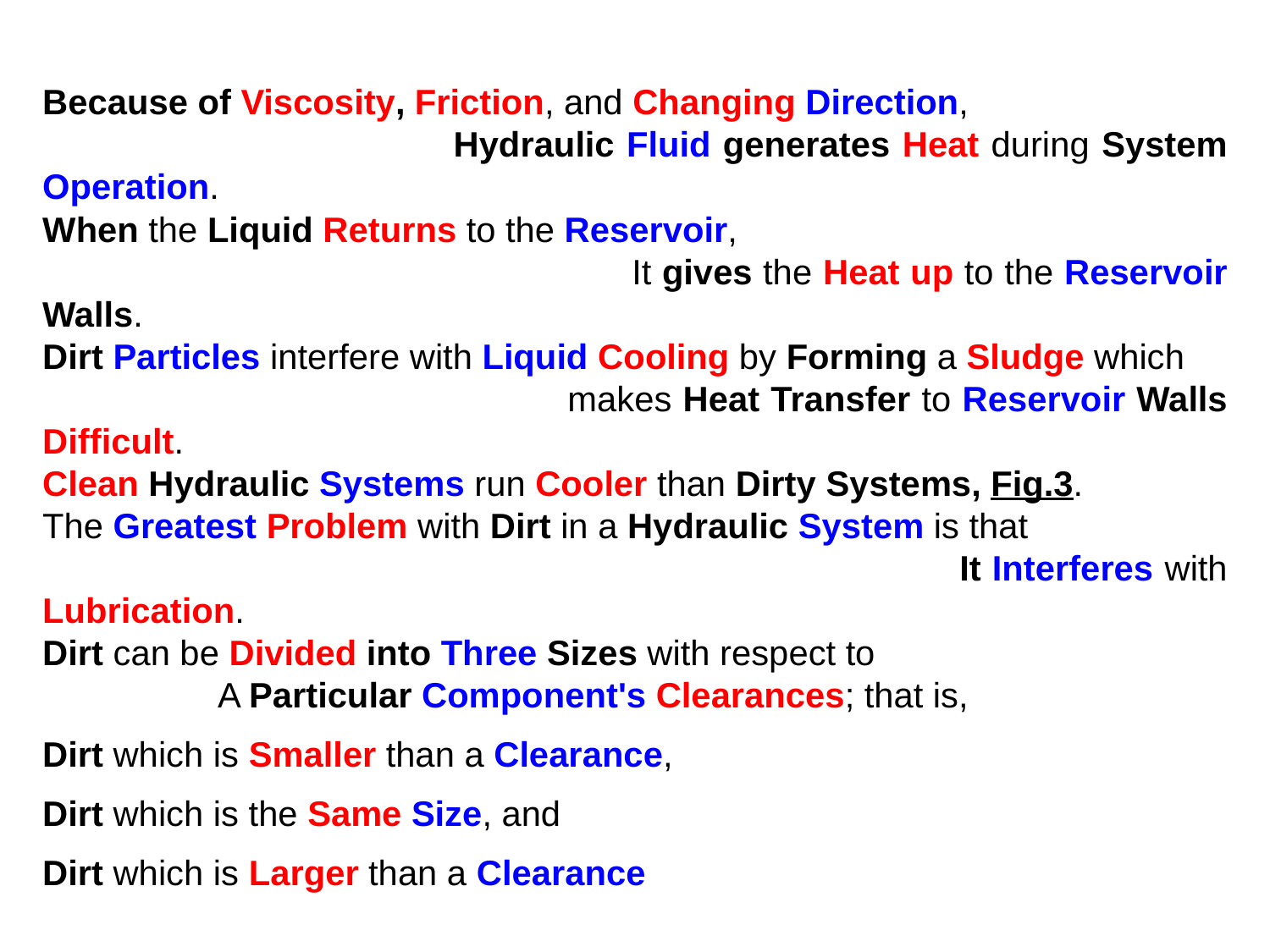

Because of Viscosity, Friction, and Changing Direction,
                                  Hydraulic Fluid generates Heat during System Operation.
When the Liquid Returns to the Reservoir,
                                                       It gives the Heat up to the Reservoir Walls.
Dirt Particles interfere with Liquid Cooling by Forming a Sludge which
                                               makes Heat Transfer to Reservoir Walls Difficult.
Clean Hydraulic Systems run Cooler than Dirty Systems, Fig.3.
The Greatest Problem with Dirt in a Hydraulic System is that
                                                                                  It Interferes with Lubrication.
Dirt can be Divided into Three Sizes with respect to
                  A Particular Component's Clearances; that is,

Dirt which is Smaller than a Clearance,

Dirt which is the Same Size, and

Dirt which is Larger than a Clearance